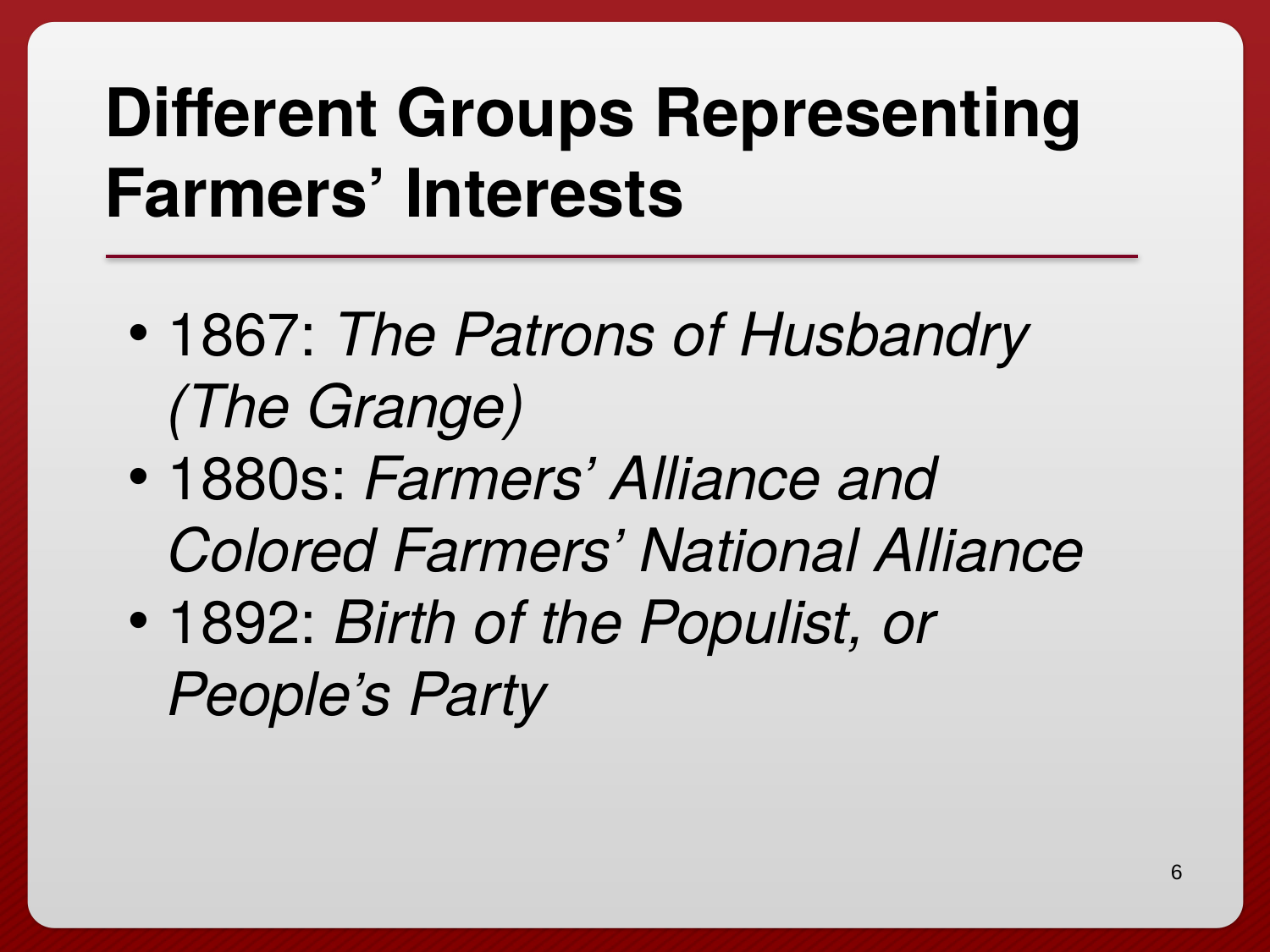

# Different Groups Representing Farmers’ Interests
1867: The Patrons of Husbandry (The Grange)
1880s: Farmers’ Alliance and Colored Farmers’ National Alliance
1892: Birth of the Populist, or People’s Party